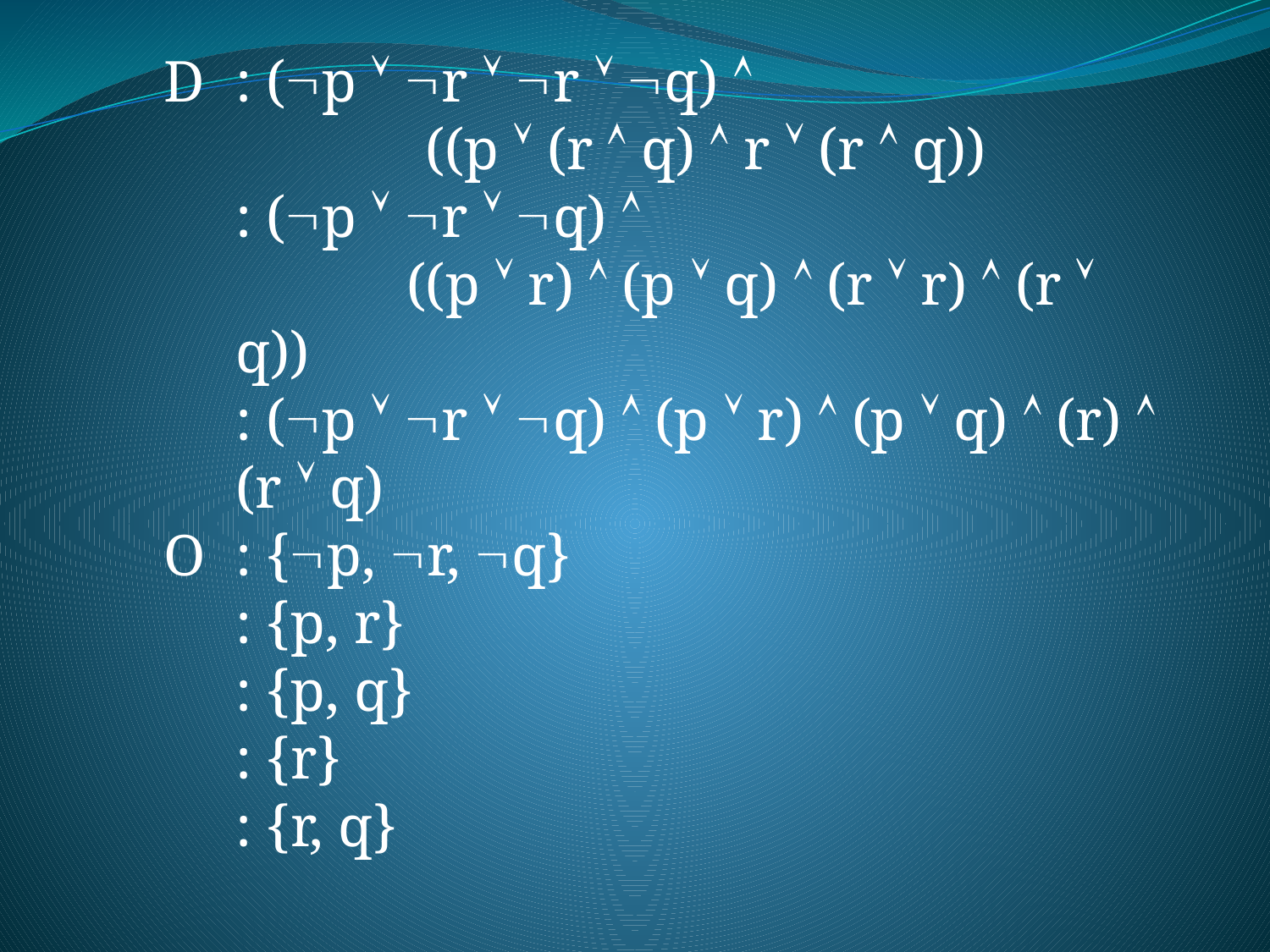

D	: (¬p ∨ ¬r ∨ ¬r ∨ ¬q) ∧
	             ((p ∨ (r ∧ q) ∧ r ∨ (r ∧ q))
	: (¬p ∨ ¬r ∨ ¬q) ∧
		   ((p ∨ r) ∧ (p ∨ q) ∧ (r ∨ r) ∧ (r ∨ q))
	: (¬p ∨ ¬r ∨ ¬q) ∧ (p ∨ r) ∧ (p ∨ q) ∧ (r) ∧ (r ∨ q)
O	: {¬p, ¬r, ¬q}
	: {p, r}
	: {p, q}
	: {r}
	: {r, q}